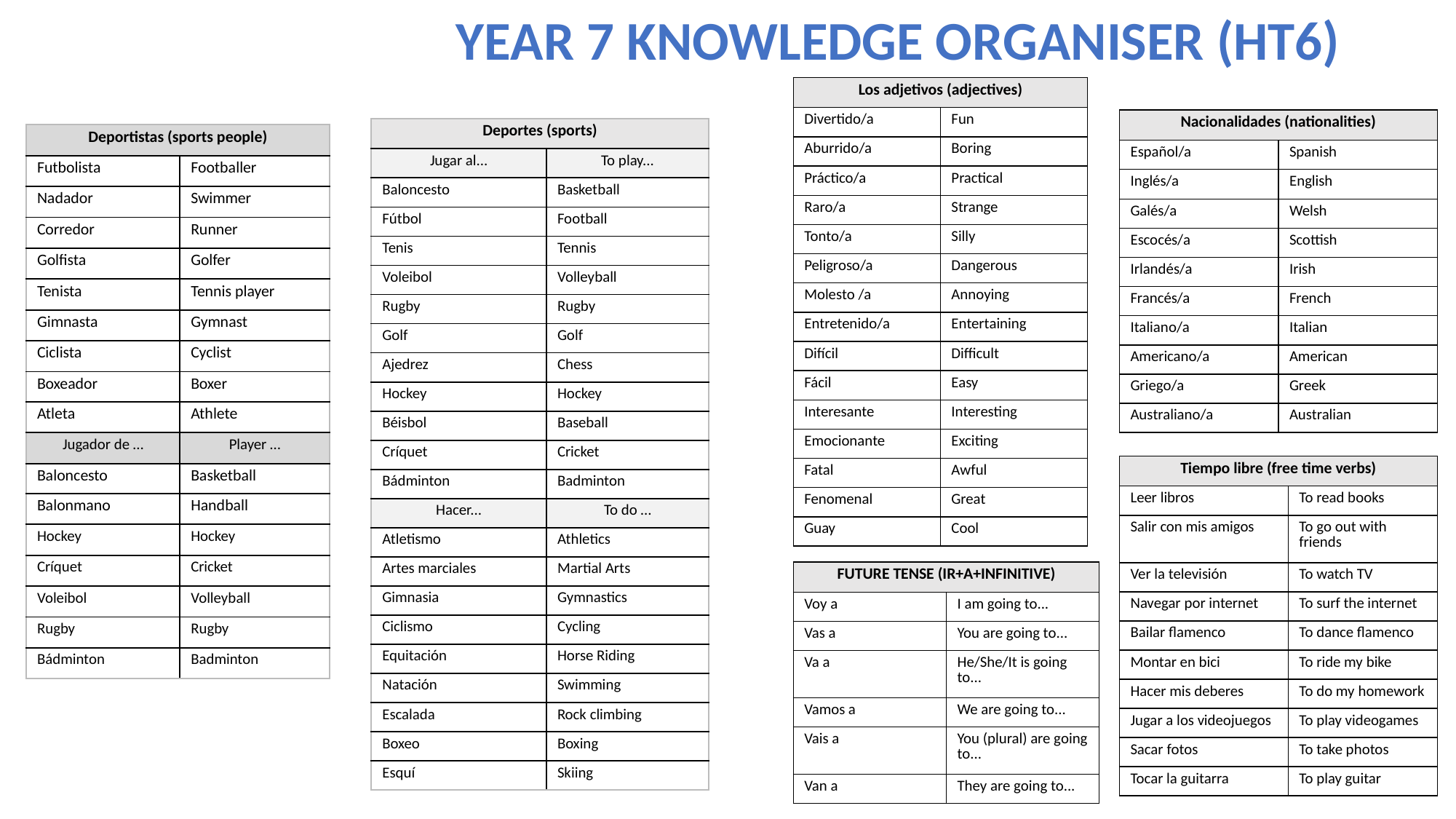

YEAR 7 KNOWLEDGE ORGANISER (HT6)
| Los adjetivos​ (adjectives) |  |
| --- | --- |
| Divertido/a​ | Fun​ |
| Aburrido/a​ | Boring​ |
| Práctico/a​ | Practical​ |
| Raro/a​ | Strange​ |
| Tonto/a​ | Silly​ |
| Peligroso/a | Dangerous |
| Molesto /a | Annoying |
| Entretenido/a | Entertaining |
| Difícil​ | Difficult |
| Fácil​ | Easy​ |
| Interesante | Interesting |
| Emocionante | Exciting |
| Fatal | Awful |
| Fenomenal | Great |
| Guay | Cool |
| Nacionalidades (nationalities) |  |
| --- | --- |
| Español/a | Spanish |
| Inglés/a | English |
| Galés/a | Welsh |
| Escocés/a | Scottish |
| Irlandés/a | Irish​ |
| Francés/a​ | French​ |
| Italiano/a​ | Italian |
| Americano/a​ | American |
| Griego/a | Greek​ |
| Australiano/a | Australian |
| Deportes (sports) |  |
| --- | --- |
| Jugar al... | To play... |
| Baloncesto | Basketball |
| Fútbol | Football |
| Tenis | Tennis |
| Voleibol | Volleyball |
| Rugby | Rugby |
| Golf | Golf |
| Ajedrez | Chess |
| Hockey | Hockey |
| Béisbol | Baseball |
| Críquet | Cricket |
| Bádminton | Badminton |
| Hacer... | To do … |
| Atletismo | Athletics |
| Artes marciales | Martial Arts |
| Gimnasia | Gymnastics |
| Ciclismo | Cycling |
| Equitación | Horse Riding |
| Natación | Swimming |
| Escalada | Rock climbing |
| Boxeo | Boxing |
| Esquí | Skiing |
| Deportistas (sports people) |  |
| --- | --- |
| Futbolista | Footballer |
| Nadador | Swimmer |
| Corredor | Runner |
| Golfista | Golfer |
| Tenista | Tennis player |
| Gimnasta | Gymnast |
| Ciclista | Cyclist |
| Boxeador | Boxer |
| Atleta | Athlete |
| Jugador de … | Player … |
| Baloncesto | Basketball |
| Balonmano | Handball |
| Hockey | Hockey |
| Críquet | Cricket |
| Voleibol | Volleyball |
| Rugby | Rugby |
| Bádminton | Badminton |

| Tiempo libre (free time verbs) |  |
| --- | --- |
| Leer libros | To read books |
| Salir con mis amigos | To go out with friends |
| Ver la televisión | To watch TV |
| Navegar por internet | To surf the internet |
| Bailar flamenco | To dance flamenco |
| Montar en bici | To ride my bike |
| Hacer mis deberes | To do my homework |
| Jugar a los videojuegos | To play videogames |
| Sacar fotos | To take photos |
| Tocar la guitarra | To play guitar |
| FUTURE TENSE (IR+A+INFINITIVE) |  |
| --- | --- |
| Voy a | I am going to... |
| Vas a | You are going to... |
| Va a | He/She/It is going to... |
| Vamos a | We are going to... |
| Vais a | You (plural) are going to... |
| Van a | They are going to... |